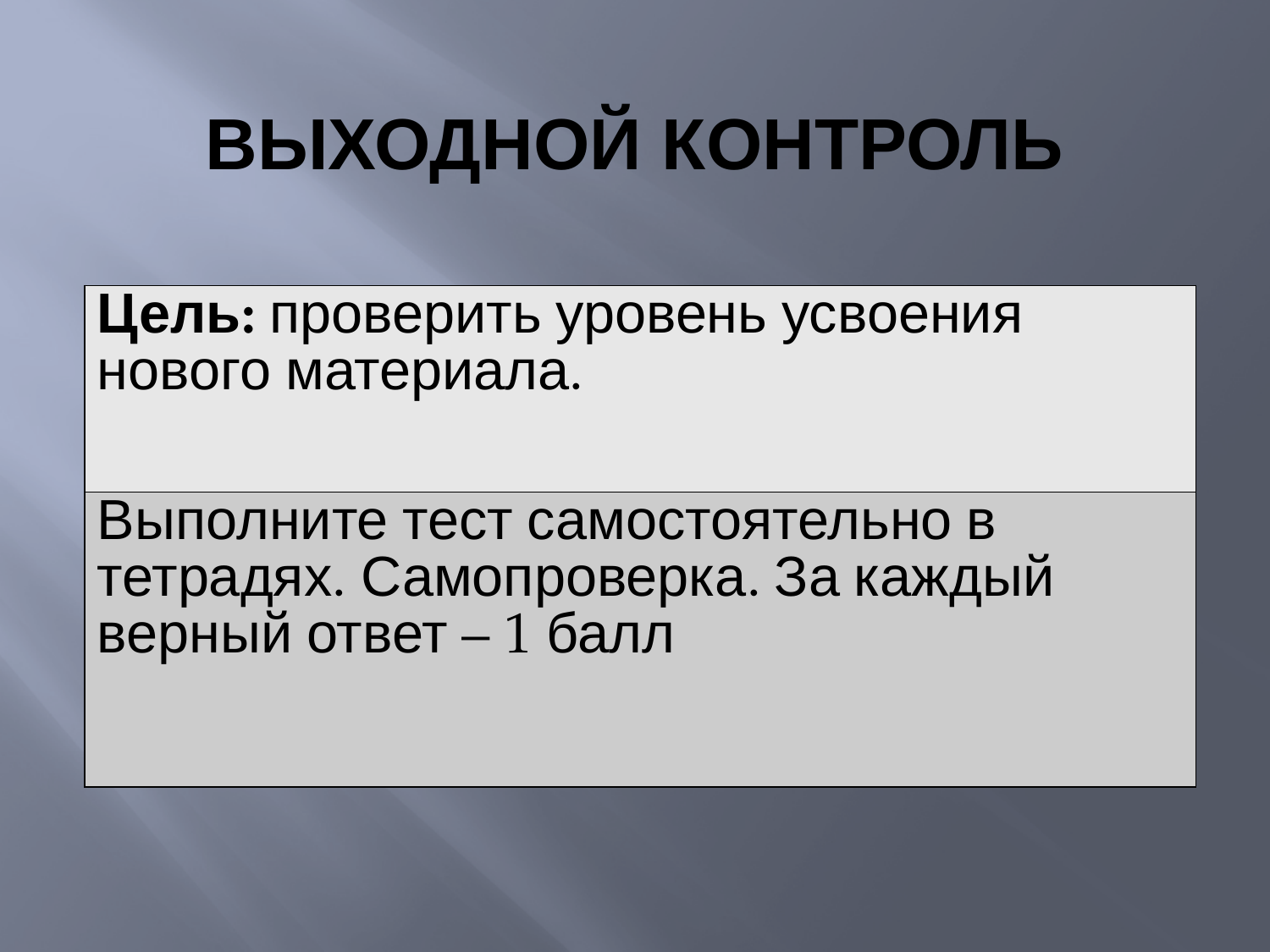

# ВЫХОДНОЙ КОНТРОЛЬ

| Цель: проверить уровень усвоения нового материала. |
| --- |
| Выполните тест самостоятельно в тетрадях. Самопроверка. За каждый верный ответ – 1 балл |